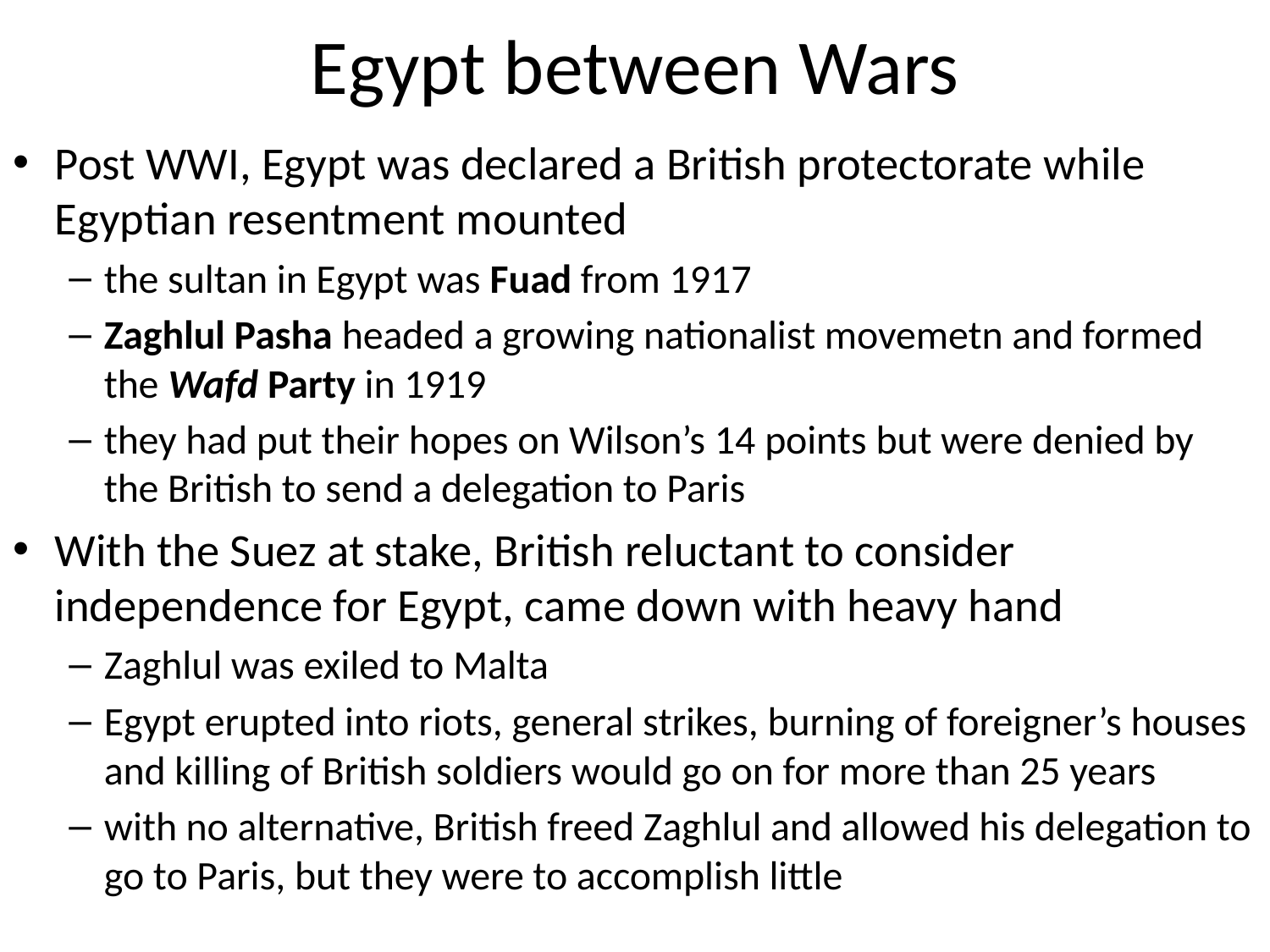

# Egypt between Wars
Post WWI, Egypt was declared a British protectorate while Egyptian resentment mounted
the sultan in Egypt was Fuad from 1917
Zaghlul Pasha headed a growing nationalist movemetn and formed the Wafd Party in 1919
they had put their hopes on Wilson’s 14 points but were denied by the British to send a delegation to Paris
With the Suez at stake, British reluctant to consider independence for Egypt, came down with heavy hand
Zaghlul was exiled to Malta
Egypt erupted into riots, general strikes, burning of foreigner’s houses and killing of British soldiers would go on for more than 25 years
with no alternative, British freed Zaghlul and allowed his delegation to go to Paris, but they were to accomplish little